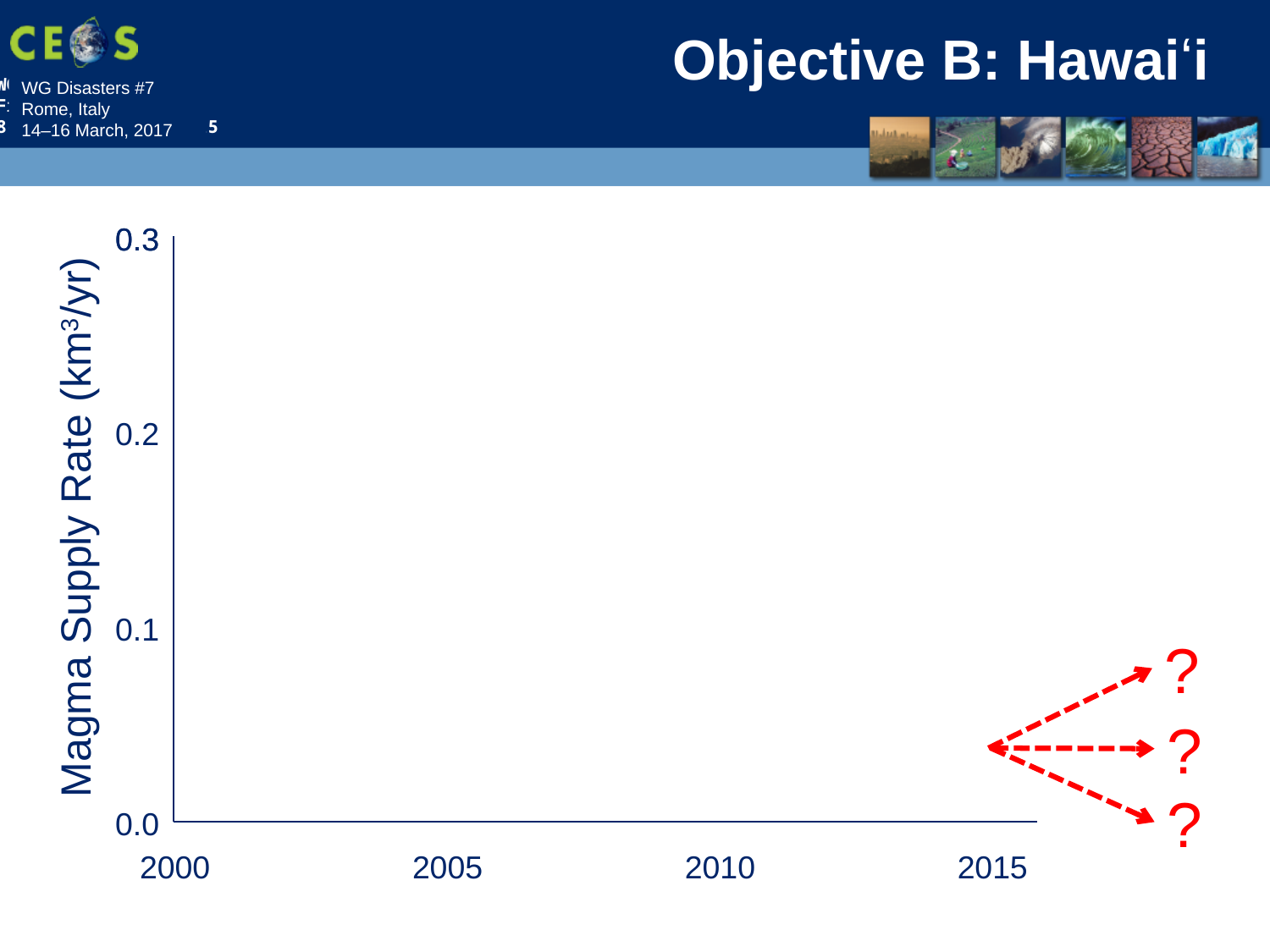

Objective B: Hawaiʻi
0.3
0.3

0.2
Magma Supply Rate (km3/yr)
0.1
?
?
?
0.0
2000
2005
2010
2015